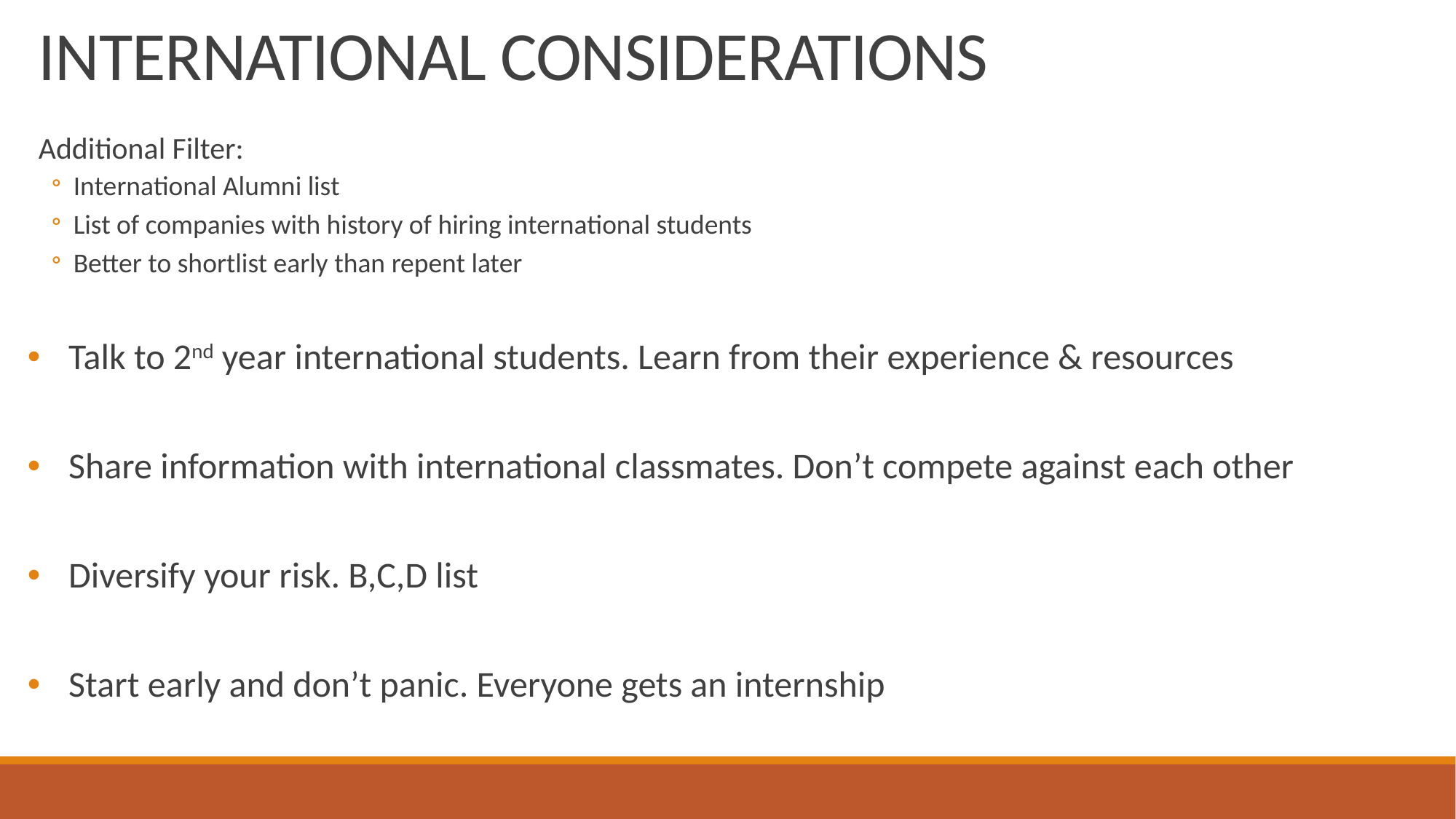

# International considerations
Additional Filter:
International Alumni list
List of companies with history of hiring international students
Better to shortlist early than repent later

Talk to 2nd year international students. Learn from their experience & resources

Share information with international classmates. Don’t compete against each other

Diversify your risk. B,C,D list

Start early and don’t panic. Everyone gets an internship